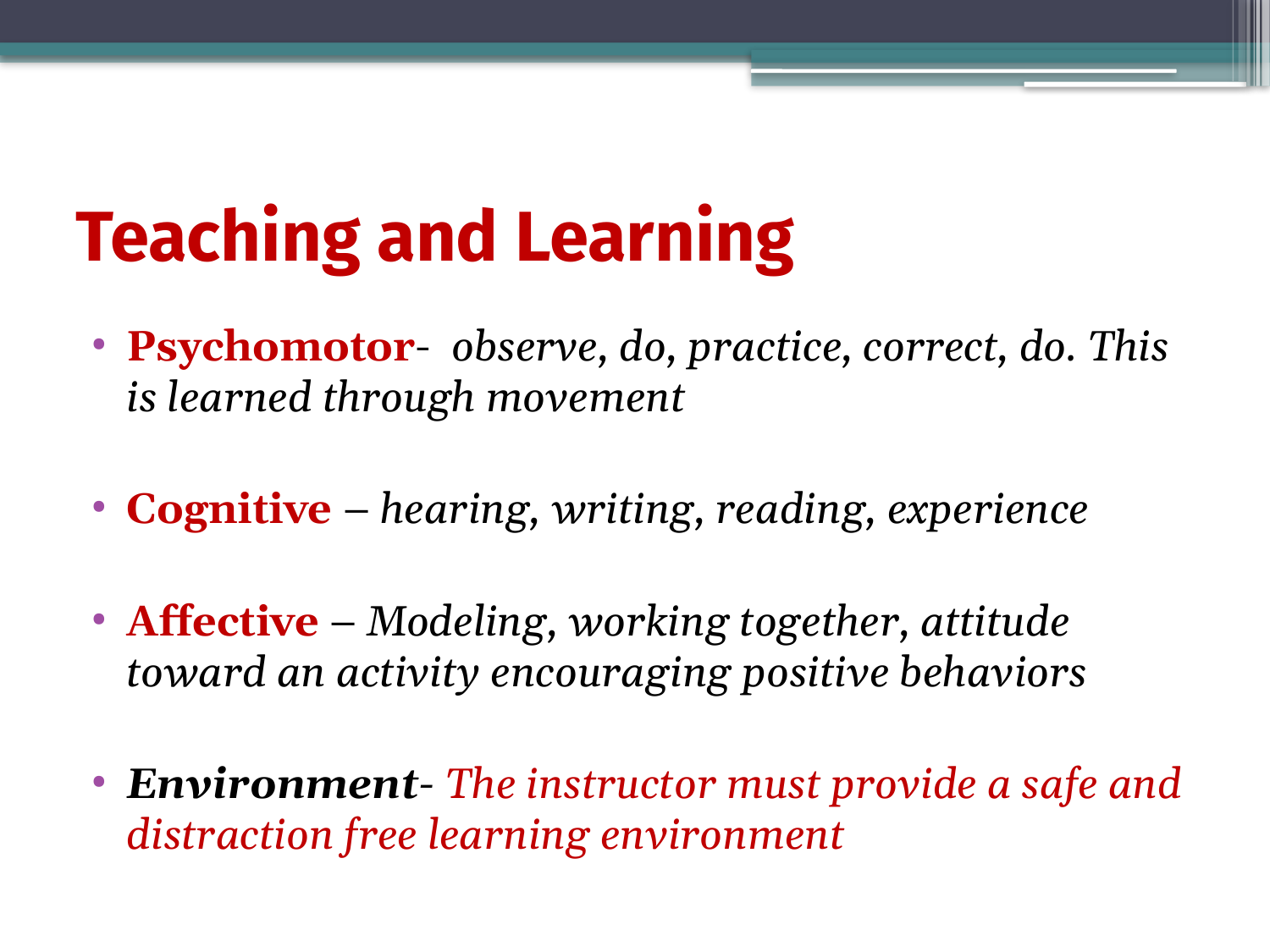

# Teaching and Learning
Psychomotor-  observe, do, practice, correct, do. This is learned through movement

Cognitive – hearing, writing, reading, experience

Affective – Modeling, working together, attitude toward an activity encouraging positive behaviors

Environment- The instructor must provide a safe and distraction free learning environment